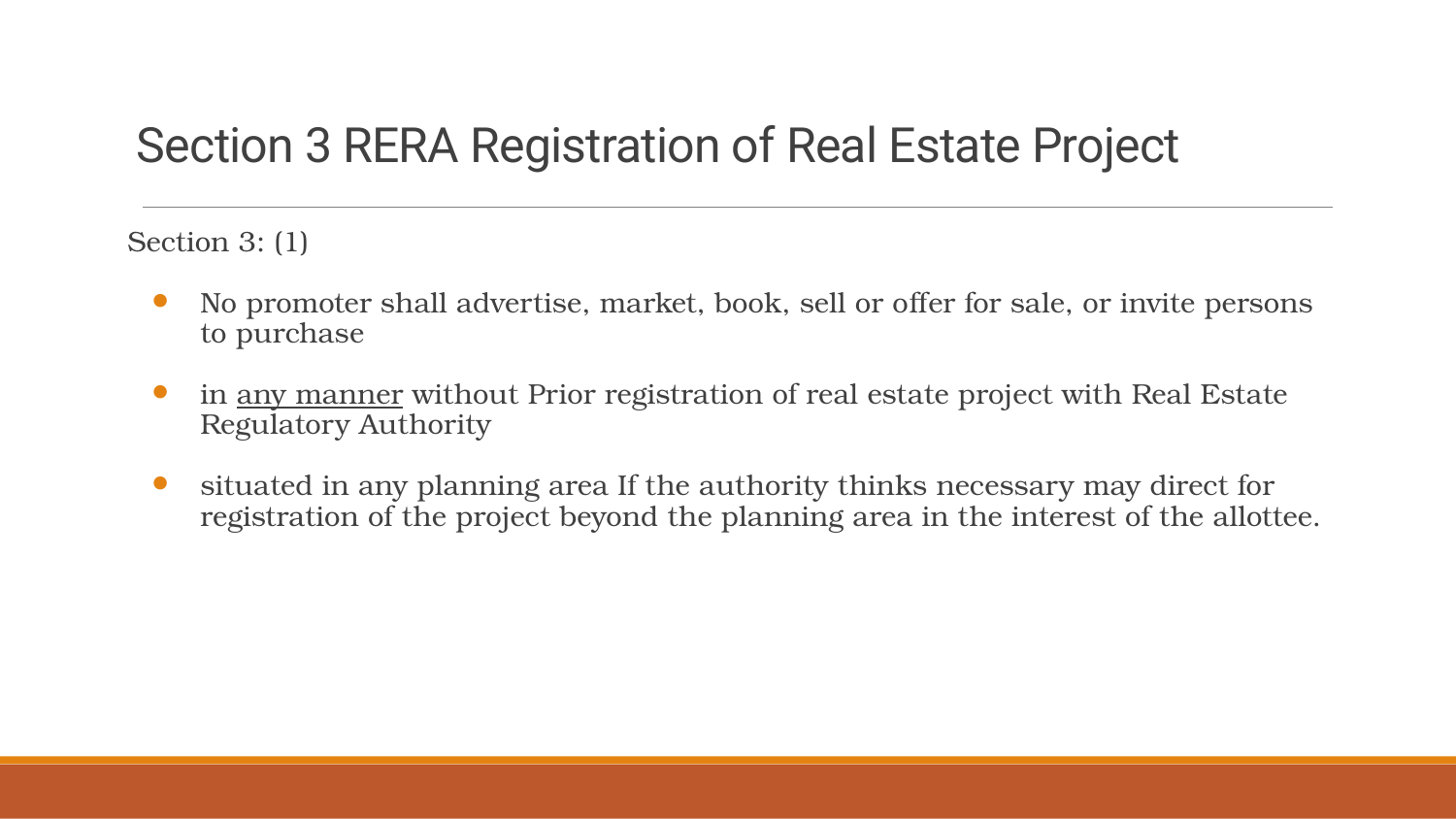

# Section 3 RERA Registration of Real Estate Project
Section 3: (1)

No promoter shall advertise, market, book, sell or offer for sale, or invite persons to purchase

in any manner without Prior registration of real estate project with Real Estate Regulatory Authority

situated in any planning area If the authority thinks necessary may direct for registration of the project beyond the planning area in the interest of the allottee.